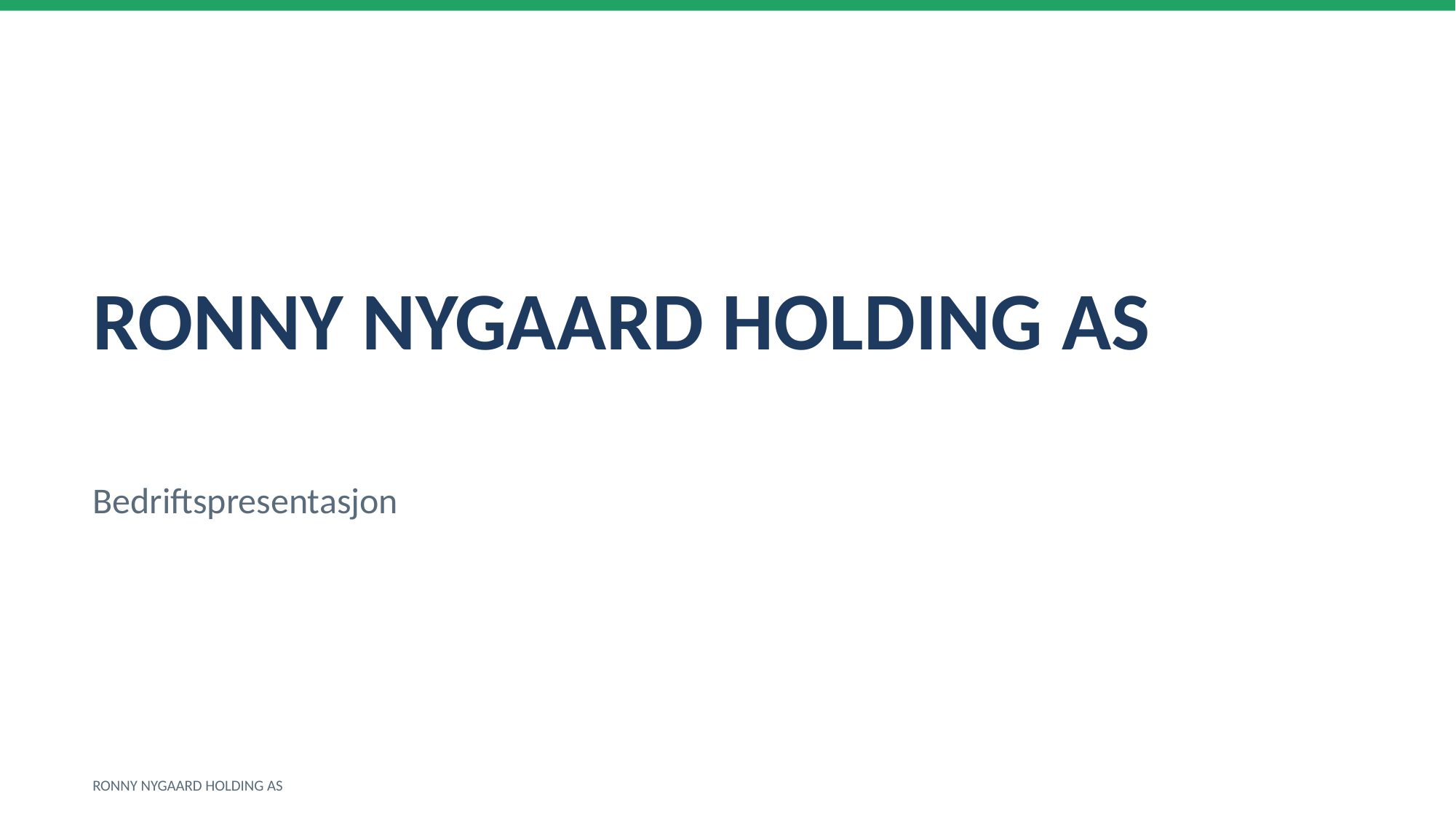

RONNY NYGAARD HOLDING AS
Bedriftspresentasjon
RONNY NYGAARD HOLDING AS